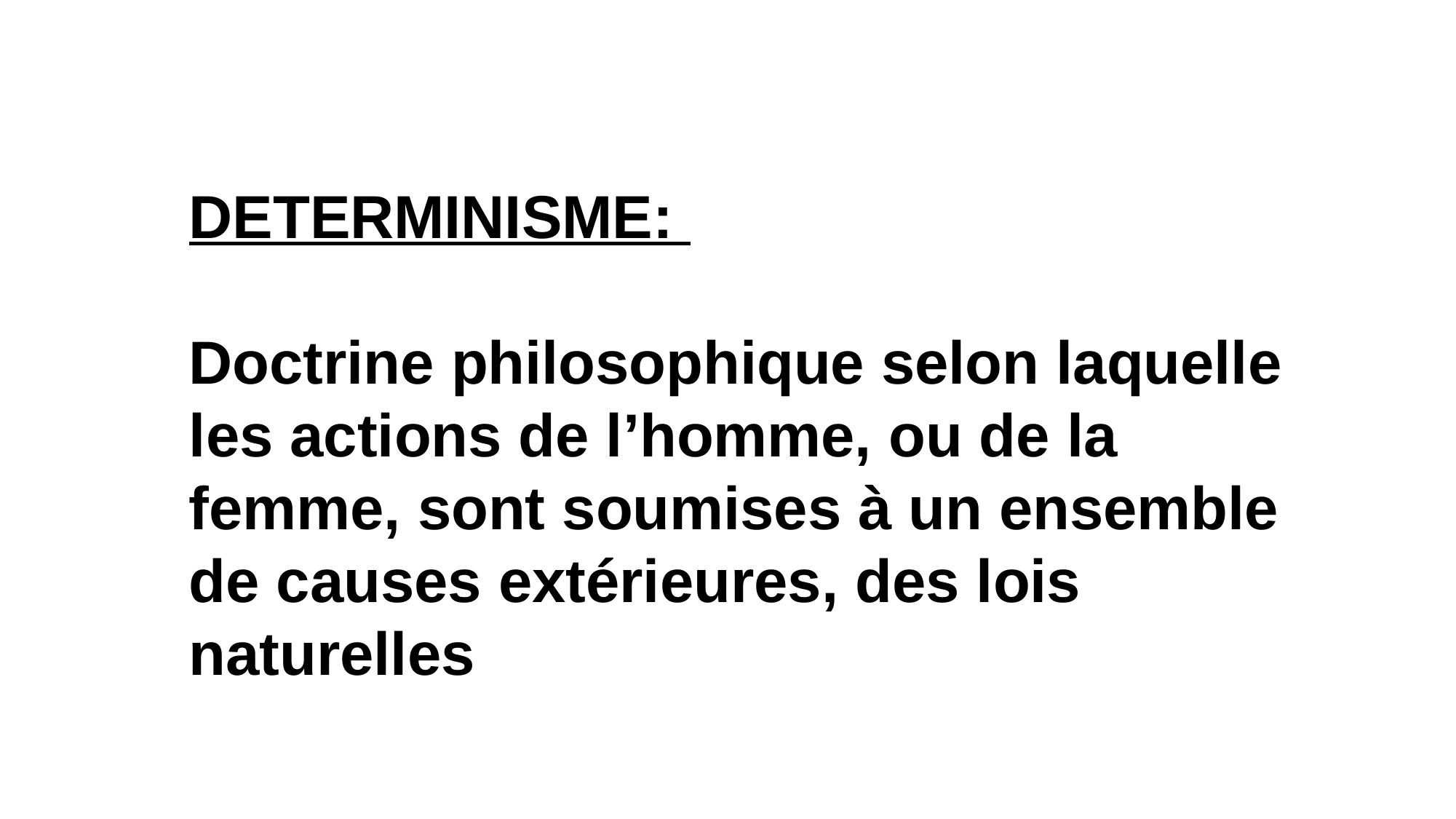

DETERMINISME:

Doctrine philosophique selon laquelle les actions de l’homme, ou de la femme, sont soumises à un ensemble de causes extérieures, des lois naturelles